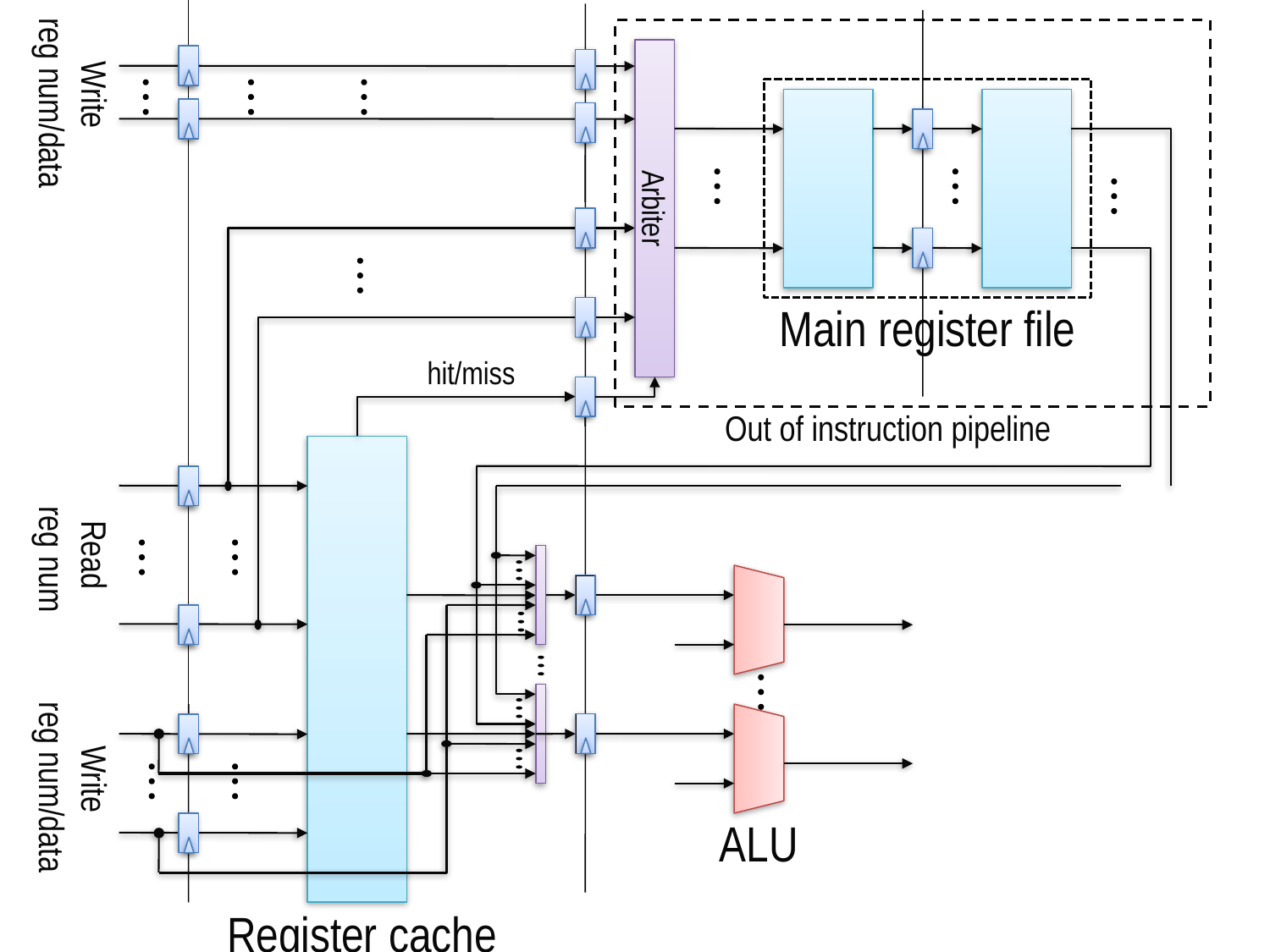

Write
 reg num/data
Arbiter

Main register file

hit/miss

Out of instruction pipeline

Read
 reg num

Write
 reg num/data

ALU

Register cache